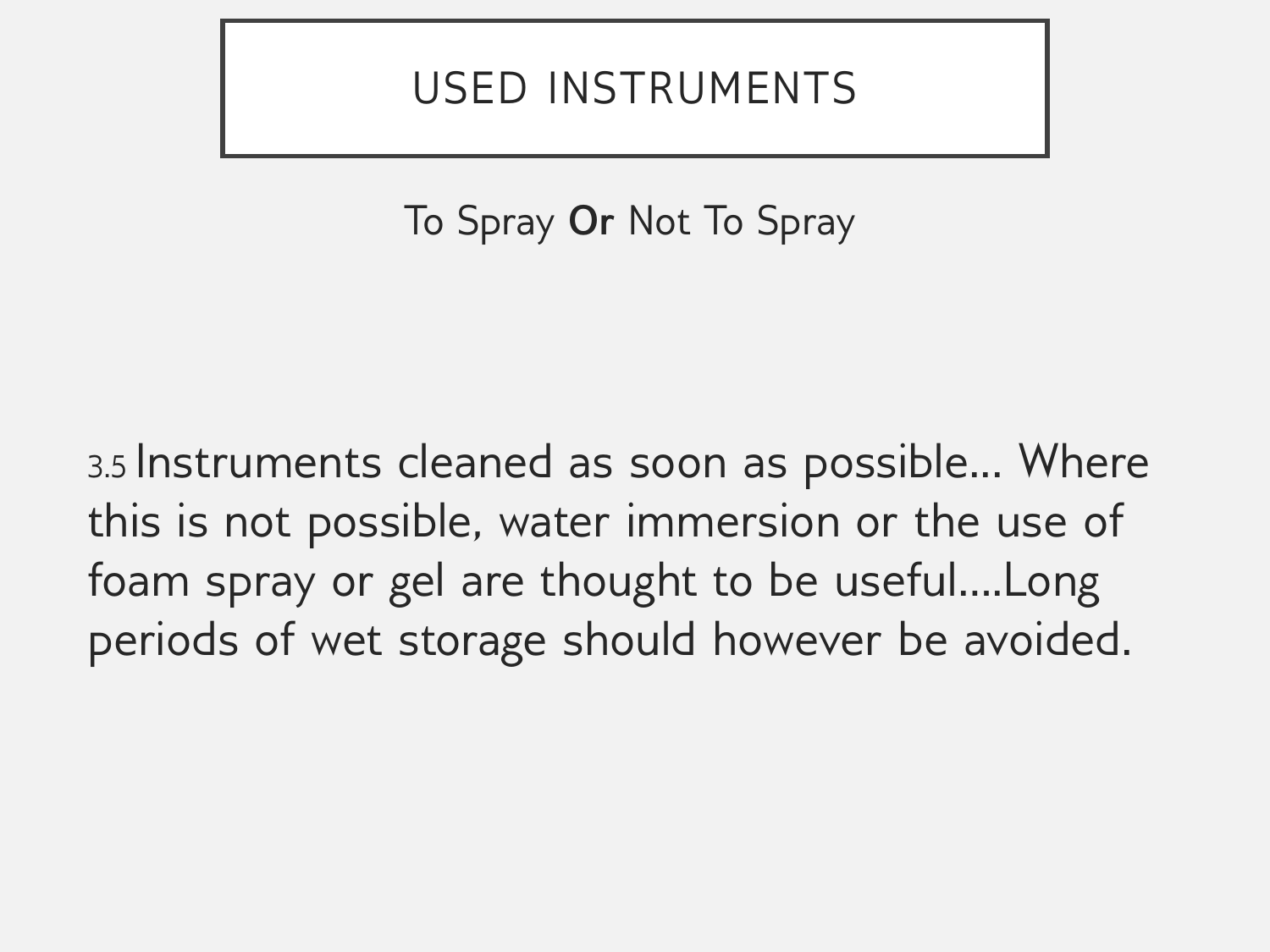

# Used instruments
To Spray Or Not To Spray

3.5 Instruments cleaned as soon as possible... Where this is not possible, water immersion or the use of foam spray or gel are thought to be useful….Long periods of wet storage should however be avoided.